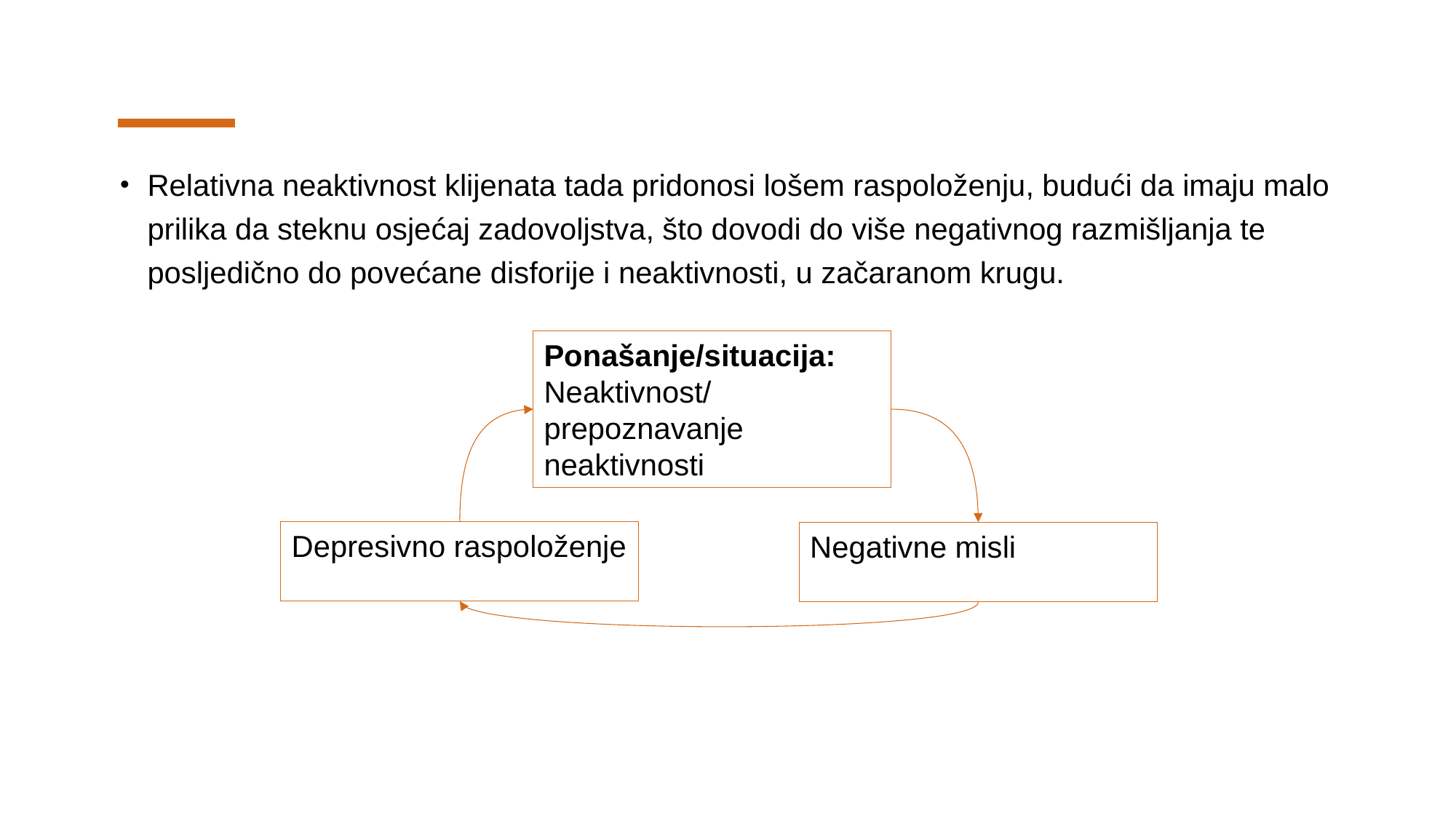

Relativna neaktivnost klijenata tada pridonosi lošem raspoloženju, budući da imaju malo prilika da steknu osjećaj zadovoljstva, što dovodi do više negativnog razmišljanja te posljedično do povećane disforije i neaktivnosti, u začaranom krugu.
Ponašanje/situacija:
Neaktivnost/prepoznavanje neaktivnosti
Depresivno raspoloženje

Negativne misli